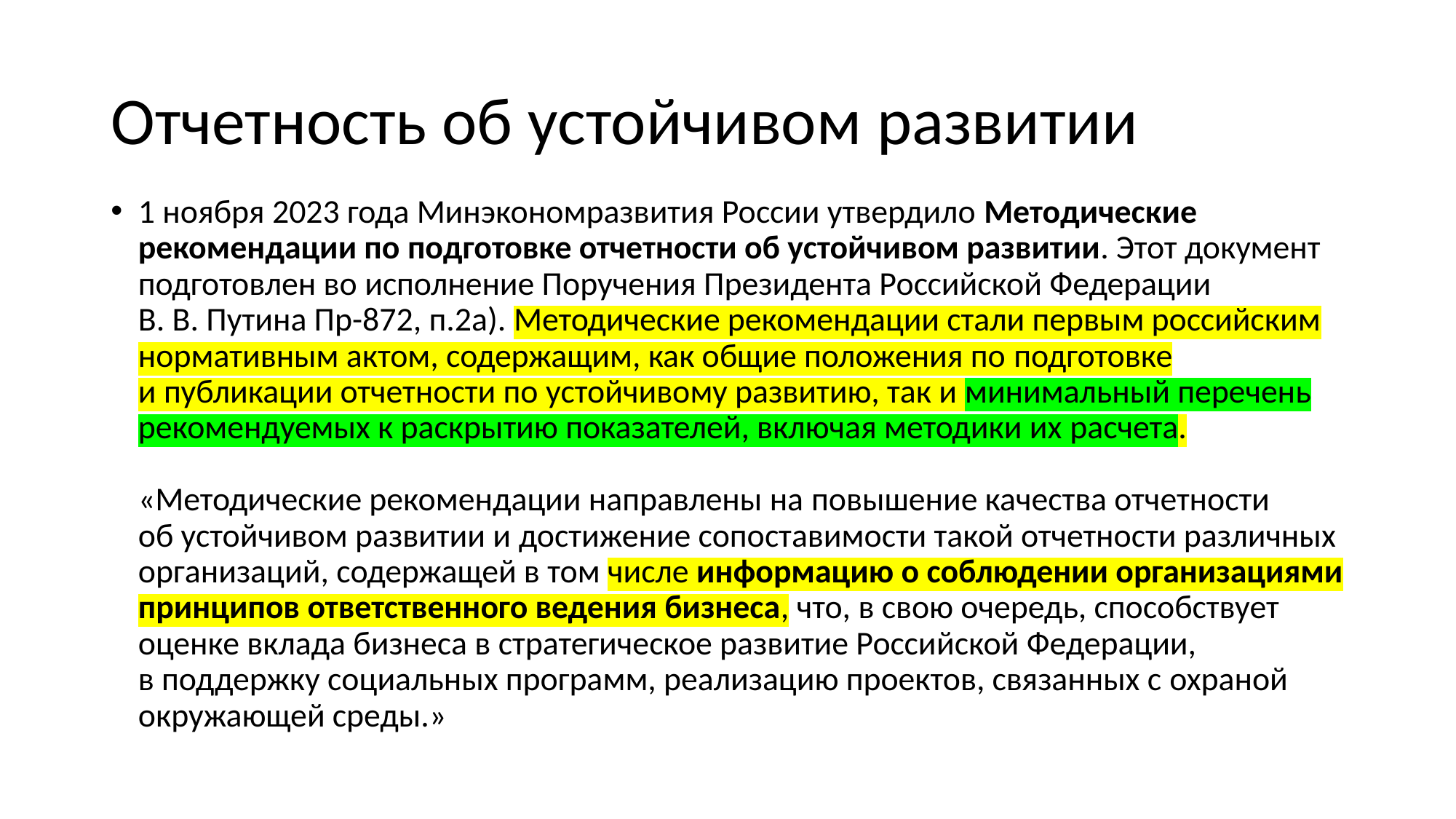

# Отчетность об устойчивом развитии
1 ноября 2023 года Минэкономразвития России утвердило Методические рекомендации по подготовке отчетности об устойчивом развитии. Этот документ подготовлен во исполнение Поручения Президента Российской Федерации В. В. Путина Пр-872, п.2а). Методические рекомендации стали первым российским нормативным актом, содержащим, как общие положения по подготовке и публикации отчетности по устойчивому развитию, так и минимальный перечень рекомендуемых к раскрытию показателей, включая методики их расчета.
«Методические рекомендации направлены на повышение качества отчетности об устойчивом развитии и достижение сопоставимости такой отчетности различных организаций, содержащей в том числе информацию о соблюдении организациями принципов ответственного ведения бизнеса, что, в свою очередь, способствует оценке вклада бизнеса в стратегическое развитие Российской Федерации, в поддержку социальных программ, реализацию проектов, связанных с охраной окружающей среды.»